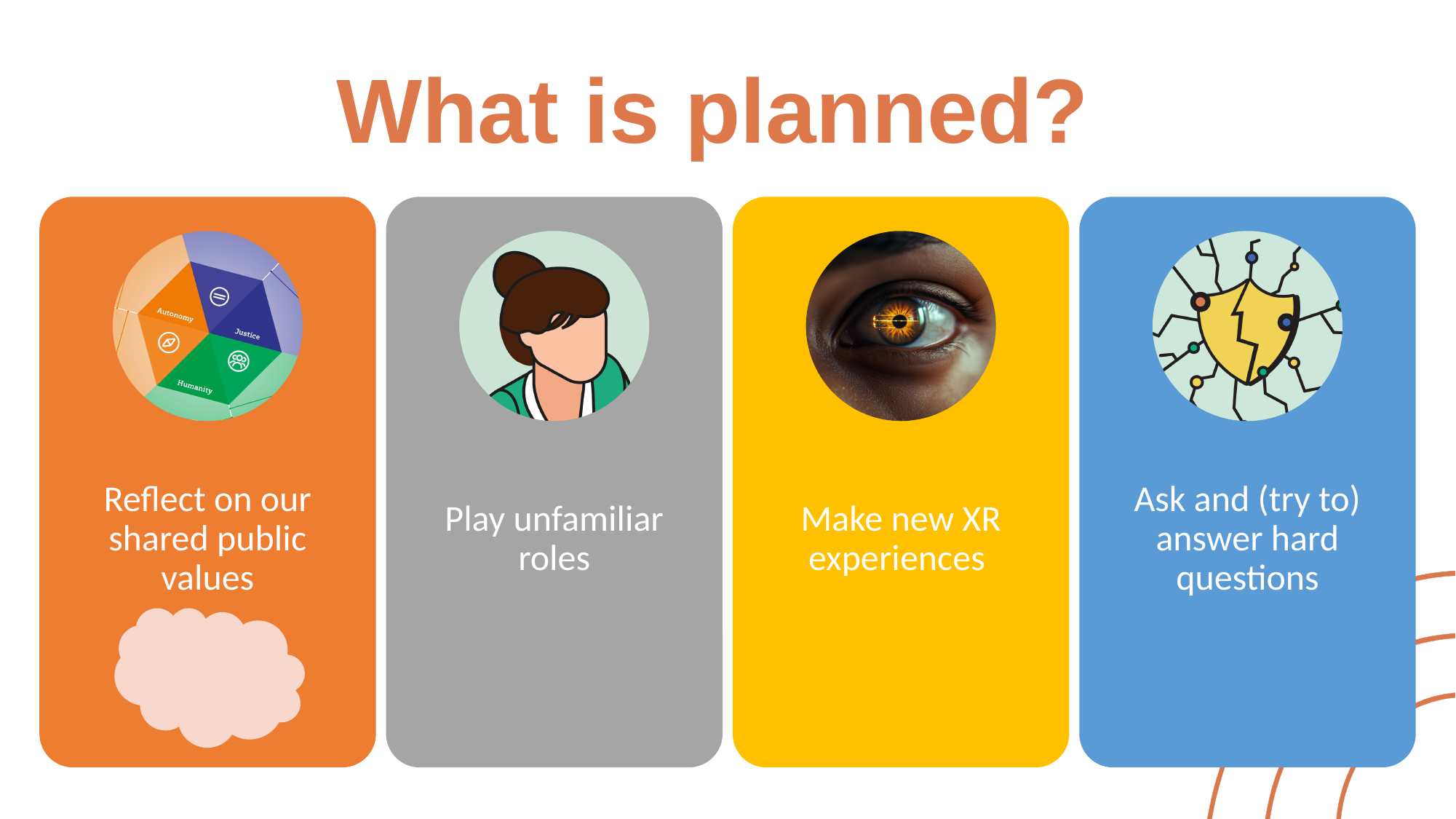

# What is planned?
Reflect on our shared public values
Play unfamiliar roles
Make new XR experiences
Ask and (try to) answer hard questions